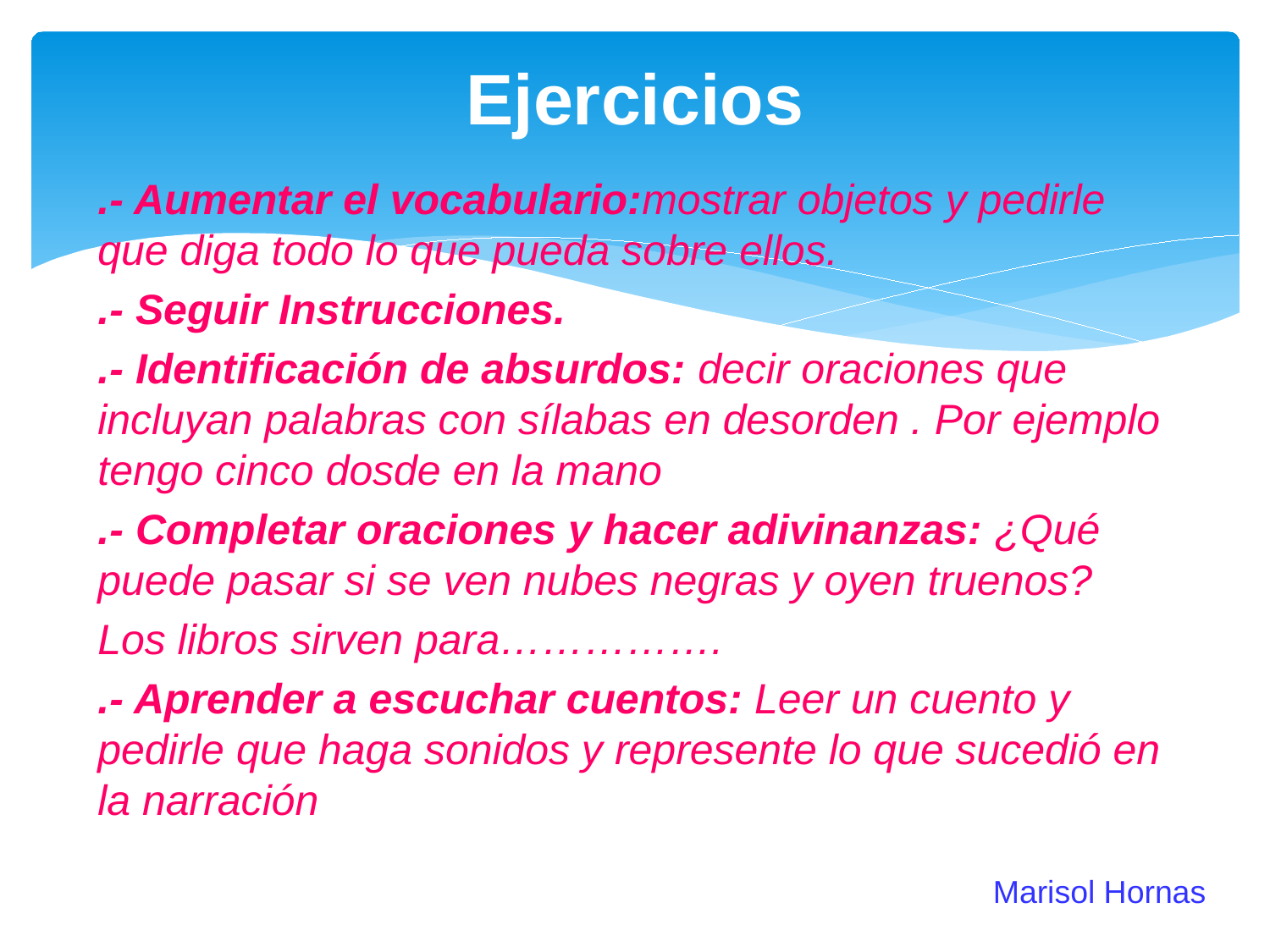

# Ejercicios
.- Aumentar el vocabulario:mostrar objetos y pedirle que diga todo lo que pueda sobre ellos.
.- Seguir Instrucciones.
.- Identificación de absurdos: decir oraciones que incluyan palabras con sílabas en desorden . Por ejemplo tengo cinco dosde en la mano
.- Completar oraciones y hacer adivinanzas: ¿Qué puede pasar si se ven nubes negras y oyen truenos?
Los libros sirven para…………….
.- Aprender a escuchar cuentos: Leer un cuento y pedirle que haga sonidos y represente lo que sucedió en la narración
Marisol Hornas